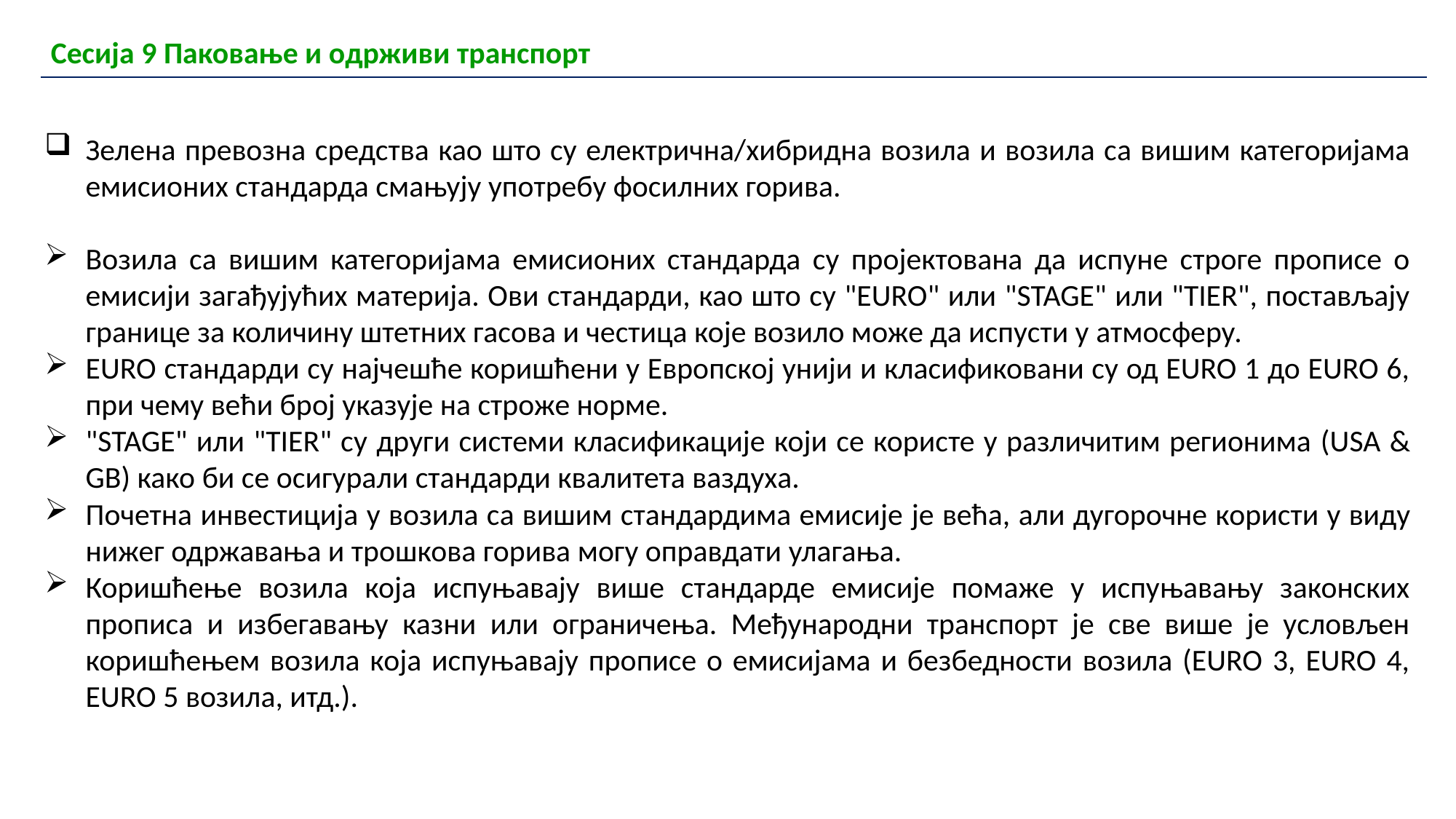

| Сесија 9 Паковање и одрживи транспорт |
| --- |
Зелена превозна средства као што су електрична/хибридна возила и возила са вишим категоријама емисионих стандарда смањују употребу фосилних горива.

Возила са вишим категоријама емисионих стандарда су пројектована да испуне строге прописе о емисији загађујућих материја. Ови стандарди, као што су "EURO" или "STAGE" или "TIER", постављају границе за количину штетних гасова и честица које возило може да испусти у атмосферу.
EURO стандарди су најчешће коришћени у Европској унији и класификовани су од EURO 1 до EURO 6, при чему већи број указује на строже норме.
"STAGE" или "TIER" су други системи класификације који се користе у различитим регионима (USA & GB) како би се осигурали стандарди квалитета ваздуха.
Почетнa инвестиција у возила са вишим стандардима емисије је већа, али дугорочне користи у виду нижег одржавања и трошкова горива могу оправдати улагања.
Коришћење возила која испуњавају више стандарде емисије помаже у испуњавању законских прописа и избегавању казни или ограничења. Међународни транспорт је све више је условљен коришћењем возила која испуњавају прописе о емисијама и безбедности возила (EURO 3, EURO 4, EURO 5 возила, итд.).